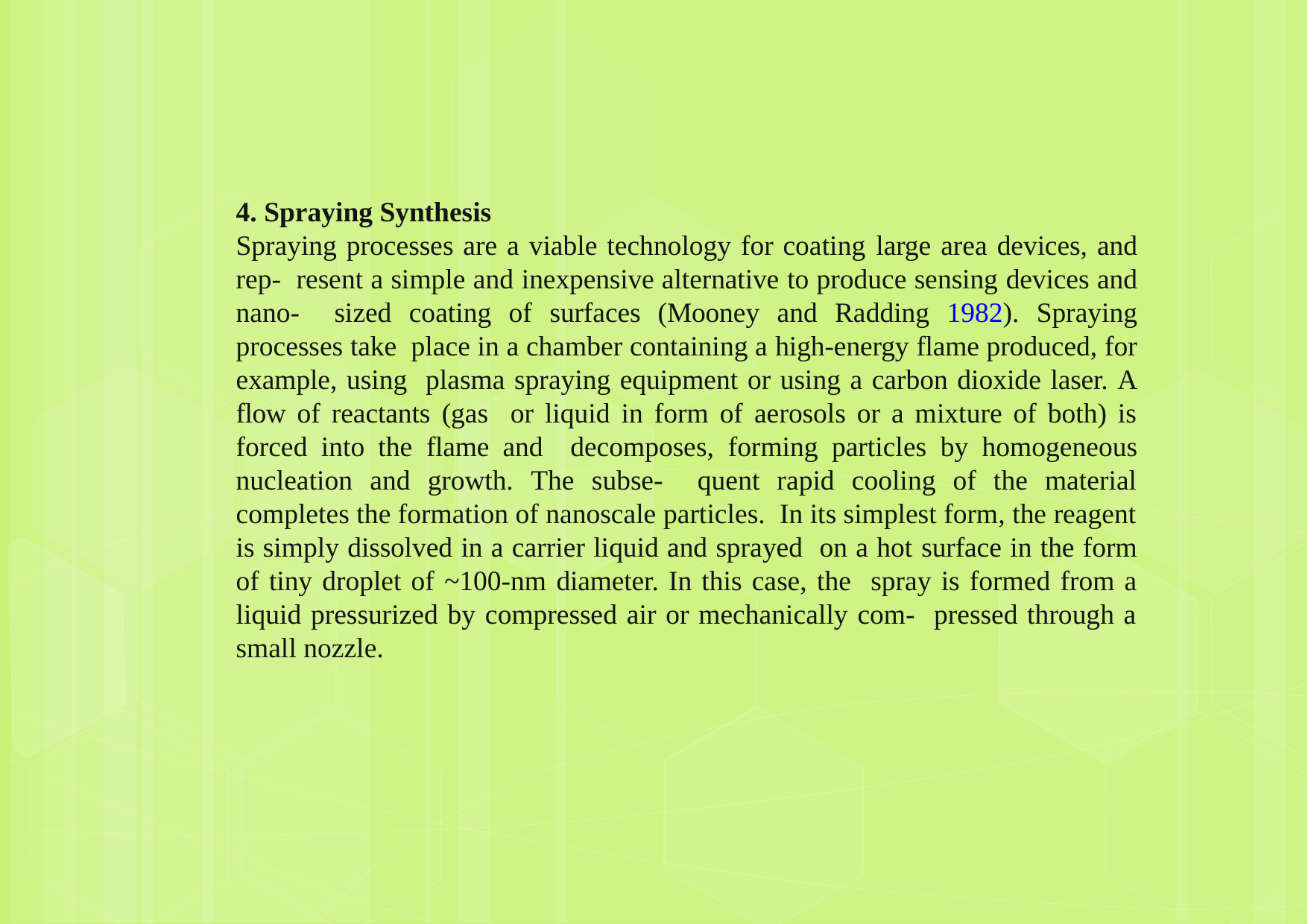

4. Spraying Synthesis
Spraying processes are a viable technology for coating large area devices, and rep-  resent a simple and inexpensive alternative to produce sensing devices and nano-  sized coating of surfaces (Mooney and Radding 1982). Spraying processes take  place in a chamber containing a high-energy flame produced, for example, using  plasma spraying equipment or using a carbon dioxide laser. A flow of reactants (gas  or liquid in form of aerosols or a mixture of both) is forced into the flame and  decomposes, forming particles by homogeneous nucleation and growth. The subse-  quent rapid cooling of the material completes the formation of nanoscale particles.  In its simplest form, the reagent is simply dissolved in a carrier liquid and sprayed  on a hot surface in the form of tiny droplet of ~100-nm diameter. In this case, the  spray is formed from a liquid pressurized by compressed air or mechanically com-  pressed through a small nozzle.